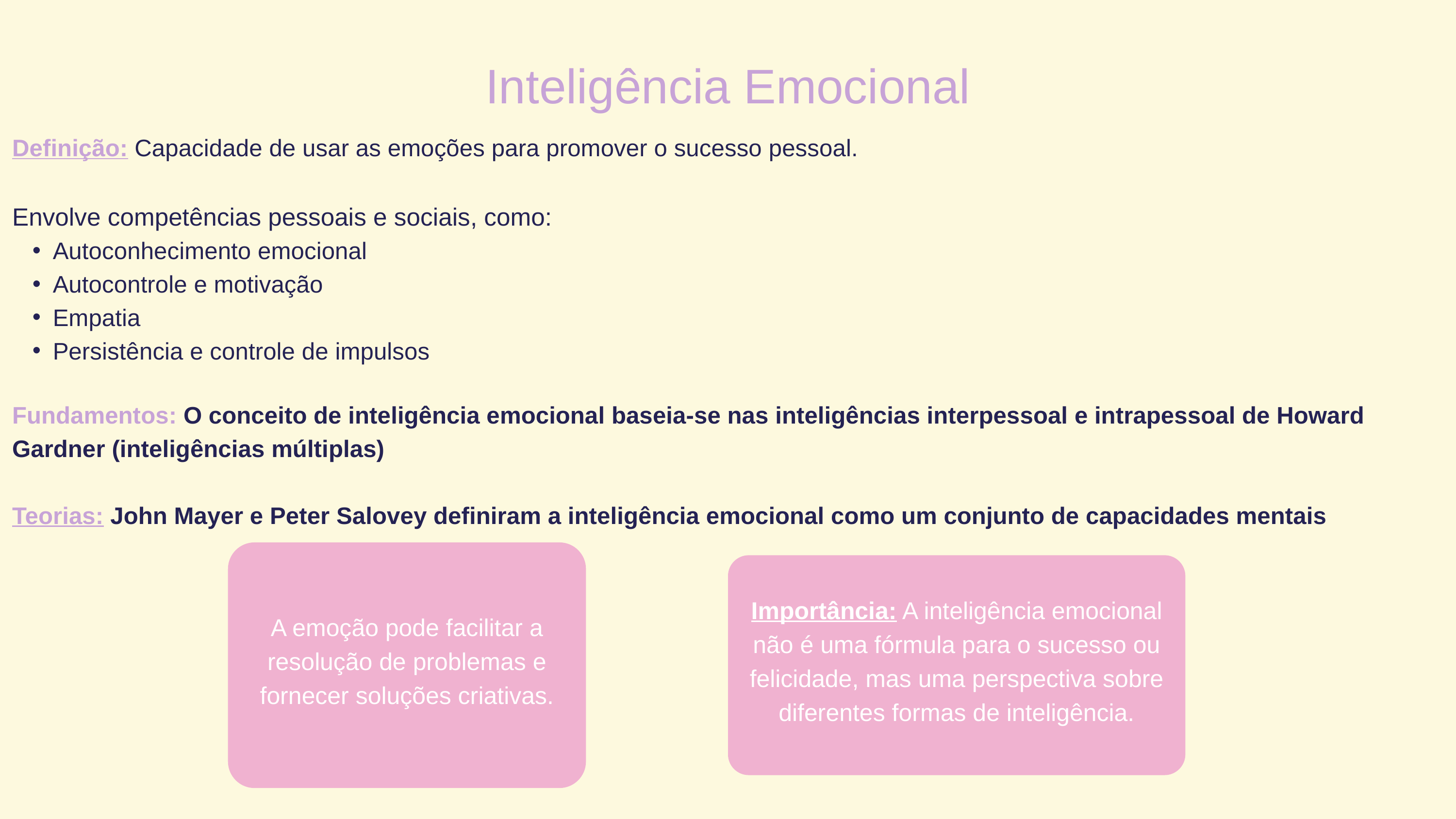

Inteligência Emocional
Definição: Capacidade de usar as emoções para promover o sucesso pessoal.

Envolve competências pessoais e sociais, como:
Autoconhecimento emocional
Autocontrole e motivação
Empatia
Persistência e controle de impulsos

Fundamentos: O conceito de inteligência emocional baseia-se nas inteligências interpessoal e intrapessoal de Howard Gardner (inteligências múltiplas)

Teorias: John Mayer e Peter Salovey definiram a inteligência emocional como um conjunto de capacidades mentais

A emoção pode facilitar a resolução de problemas e fornecer soluções criativas.

Importância: A inteligência emocional não é uma fórmula para o sucesso ou felicidade, mas uma perspectiva sobre diferentes formas de inteligência.